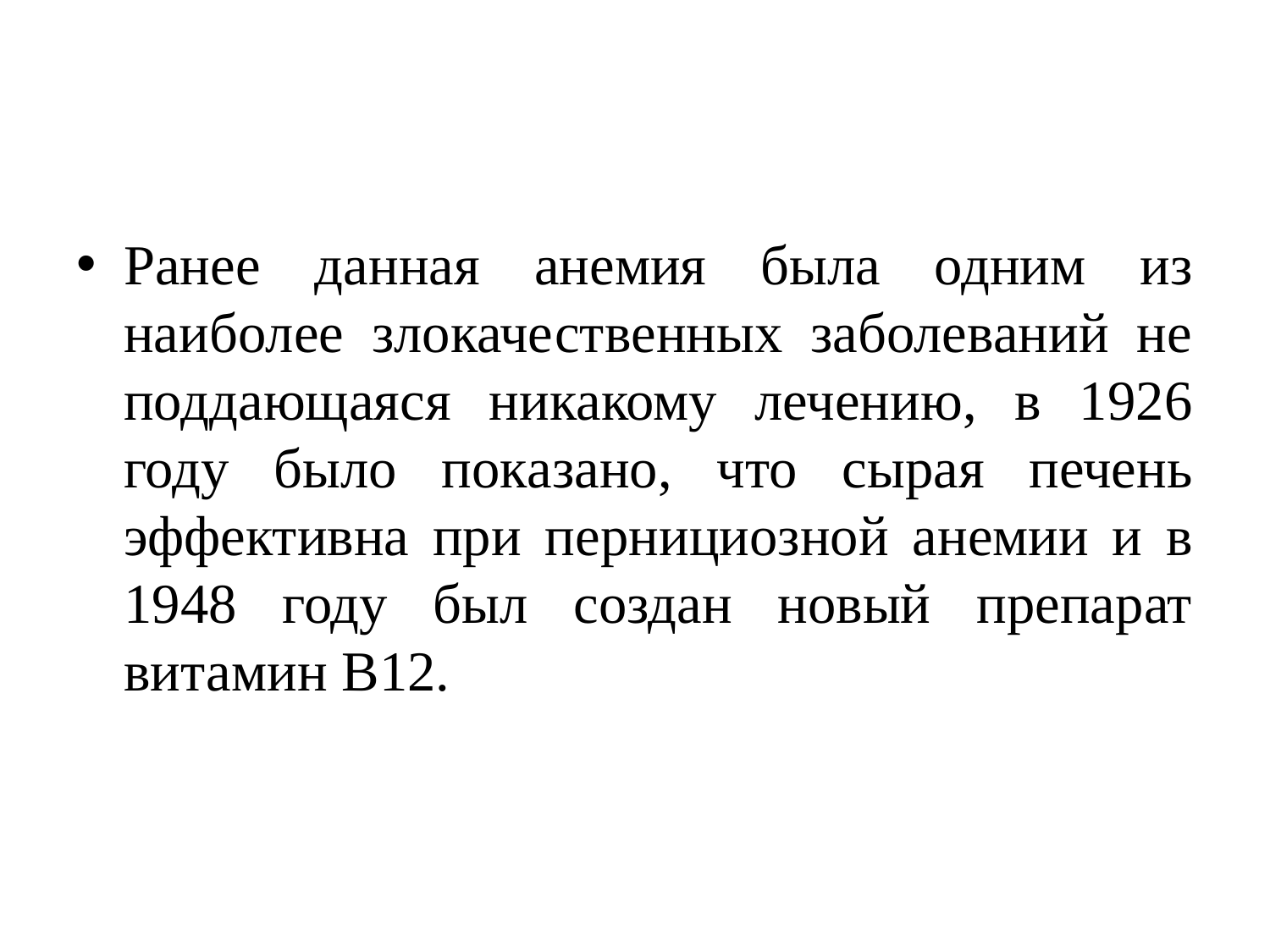

#
Ранее данная анемия была одним из наиболее злокачественных заболеваний не поддающаяся никакому лечению, в 1926 году было показано, что сырая печень эффективна при пернициозной анемии и в 1948 году был создан новый препарат витамин В12.